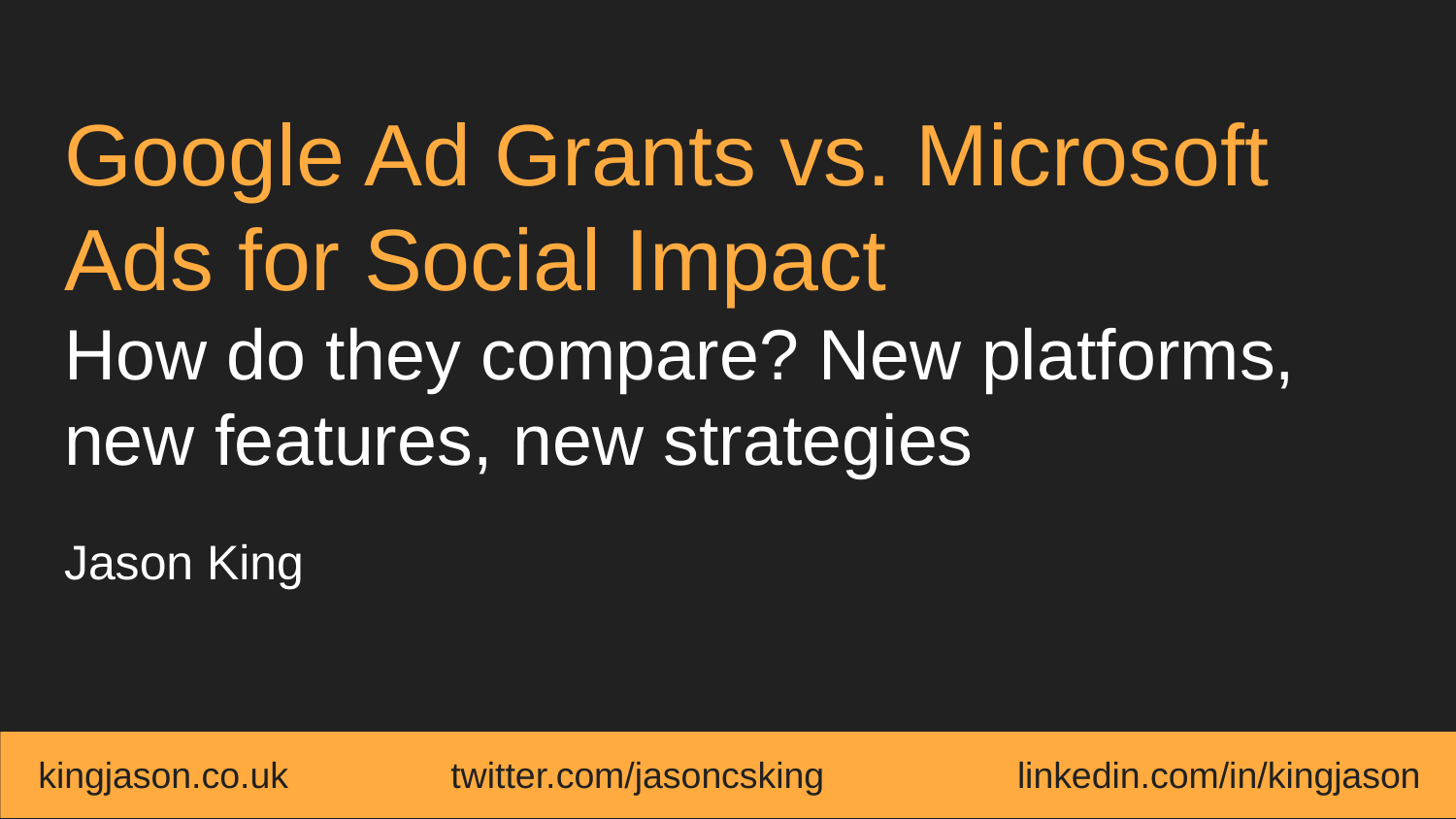

# Google Ad Grants vs. Microsoft Ads for Social Impact How do they compare? New platforms, new features, new strategies
Jason King